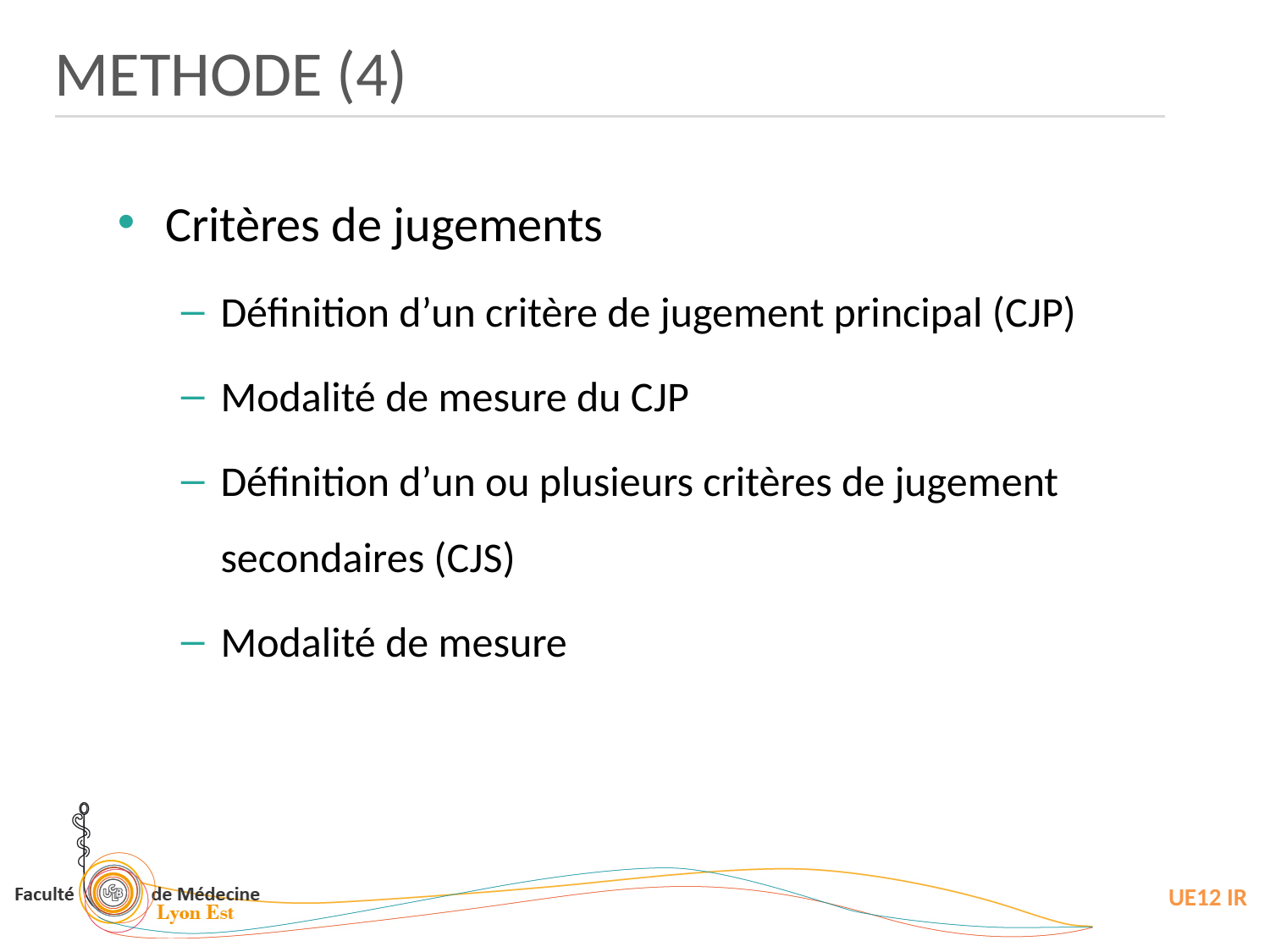

METHODE (4)
Critères de jugements
Définition d’un critère de jugement principal (CJP)
Modalité de mesure du CJP
Définition d’un ou plusieurs critères de jugement secondaires (CJS)
Modalité de mesure

UE12 IR